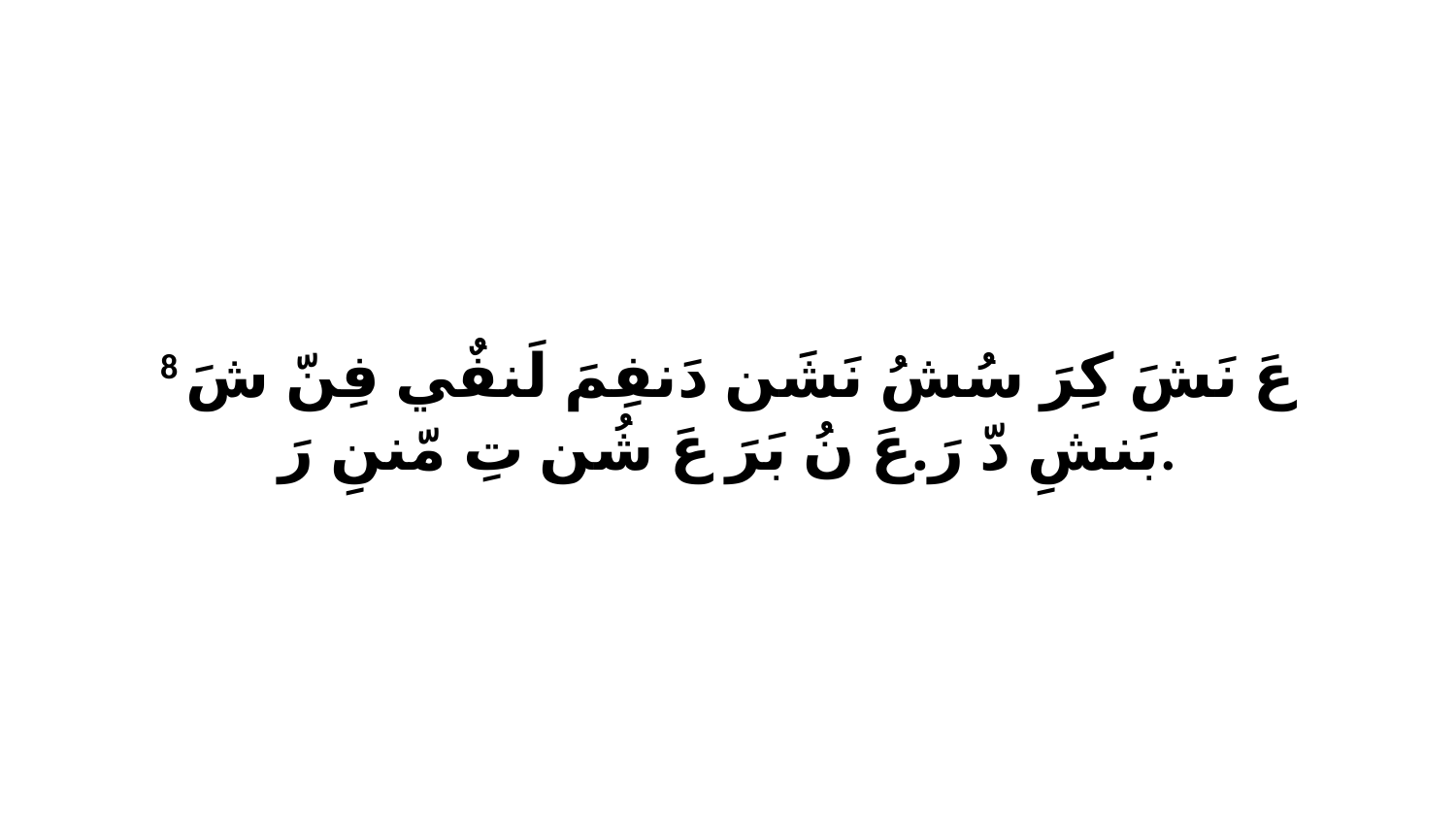

8 عَ نَشَ كِرَ سُشُ نَشَن دَنفِمَ لَنفٌي فِنّ شَ بَنشِ دّ رَ.عَ نُ بَرَ عَ شُن تِ مّننِ رَ.